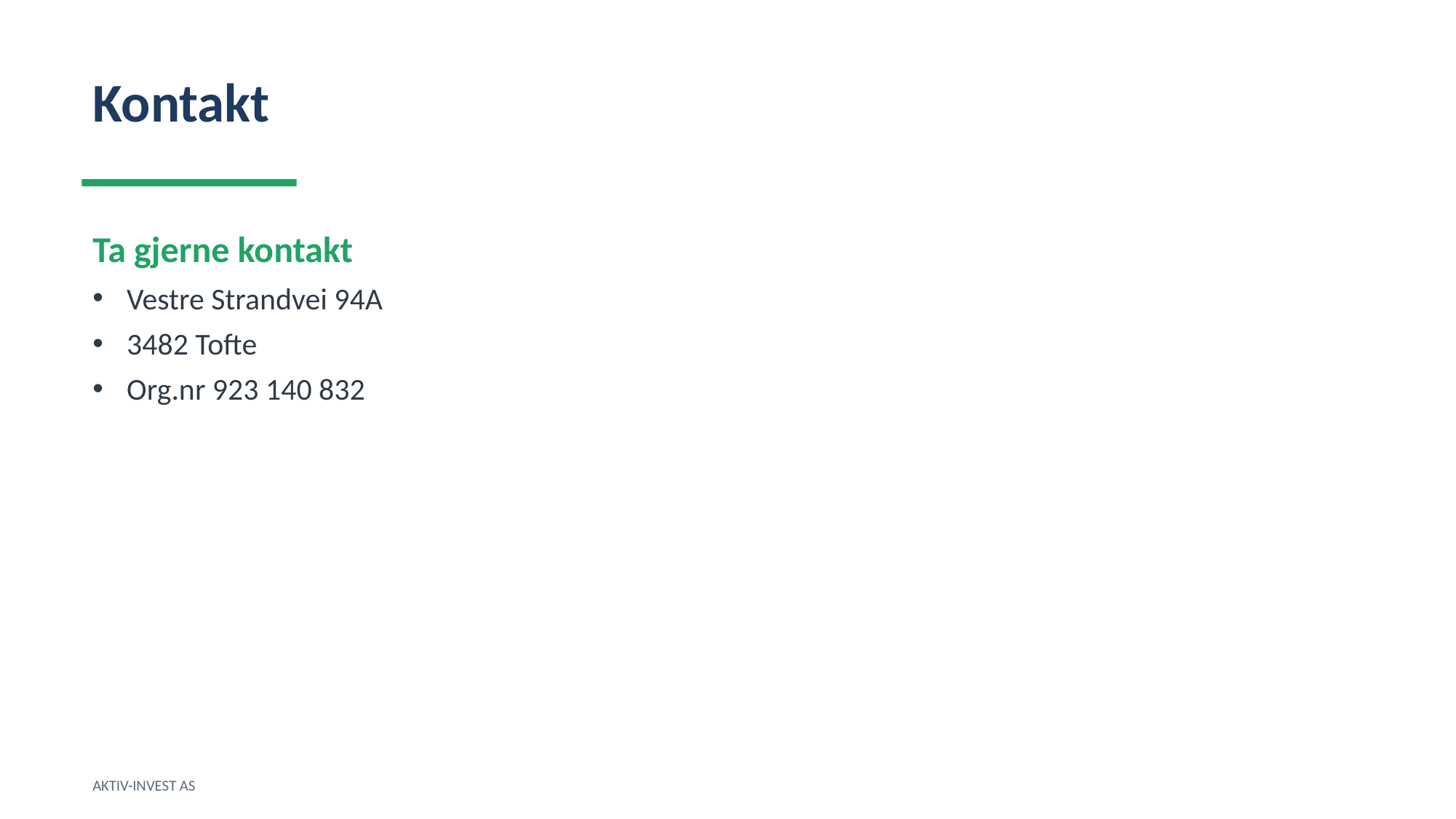

Kontakt

Ta gjerne kontakt
Vestre Strandvei 94A
3482 Tofte
Org.nr 923 140 832
AKTIV-INVEST AS